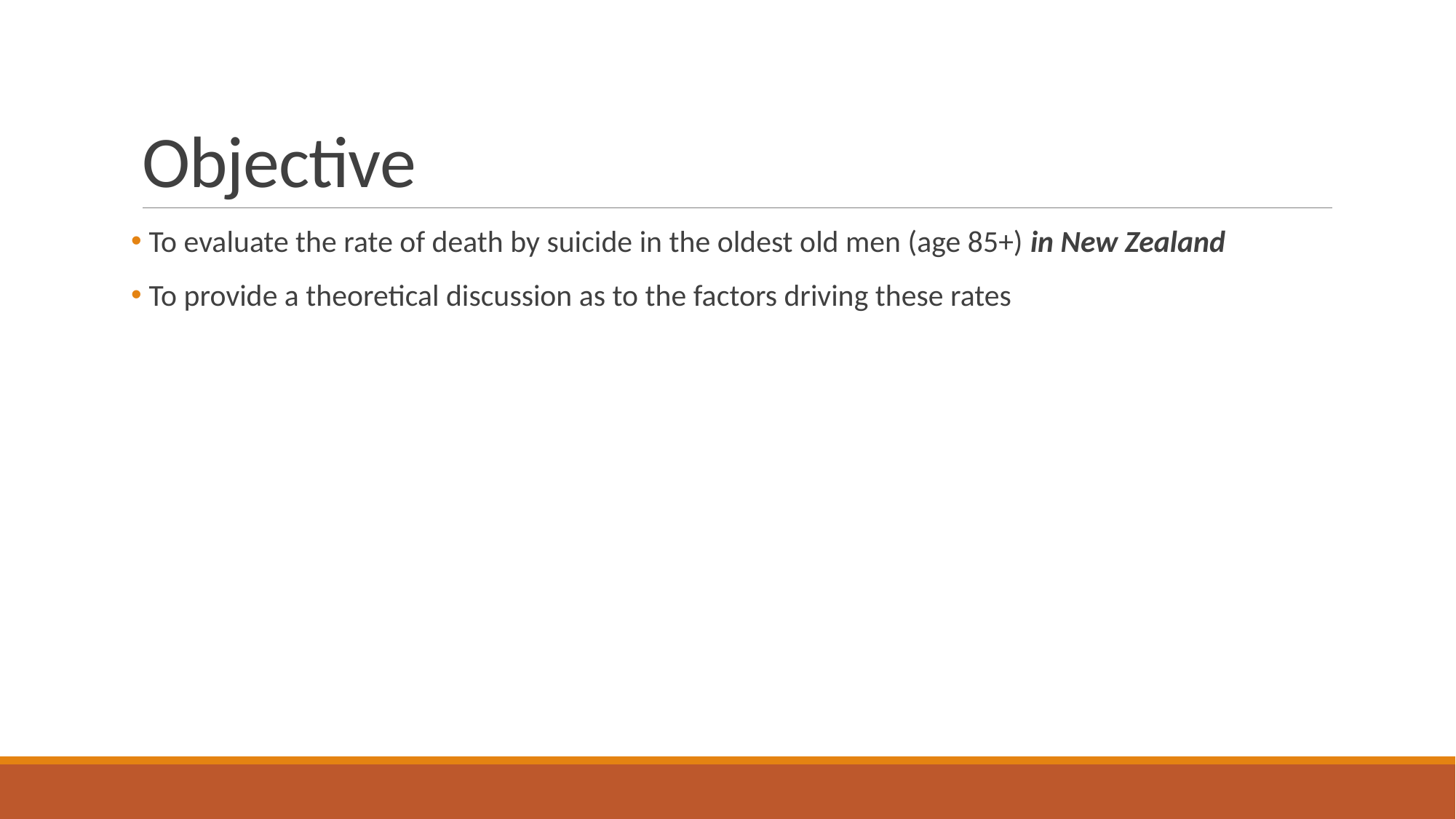

# Objective
 To evaluate the rate of death by suicide in the oldest old men (age 85+) in New Zealand
 To provide a theoretical discussion as to the factors driving these rates